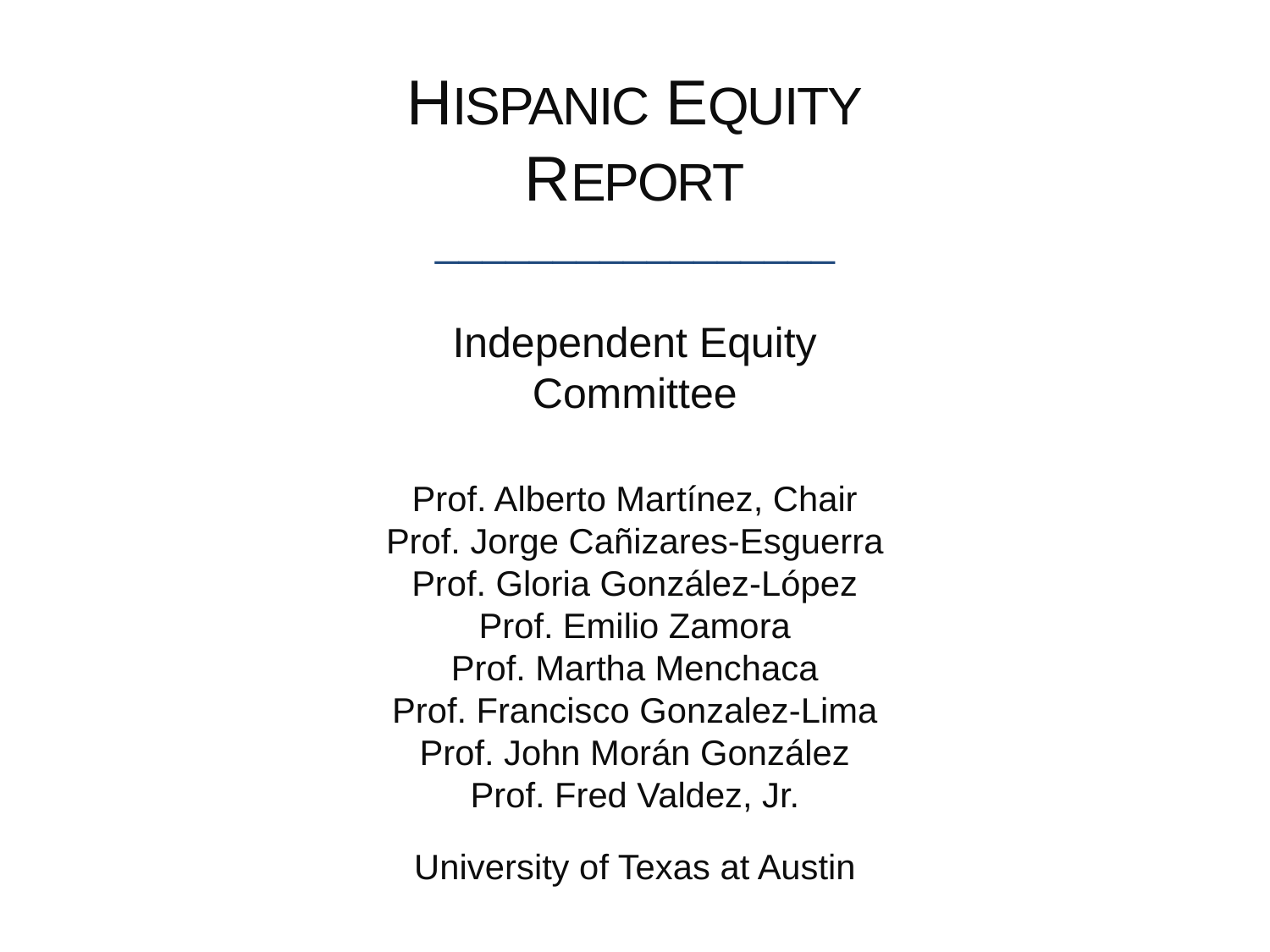

HISPANIC EQUITY REPORT
_________________

Independent Equity Committee

Prof. Alberto Martínez, Chair
Prof. Jorge Cañizares-Esguerra
Prof. Gloria González-López
Prof. Emilio Zamora
Prof. Martha Menchaca
Prof. Francisco Gonzalez-Lima
Prof. John Morán González
Prof. Fred Valdez, Jr.

University of Texas at Austin